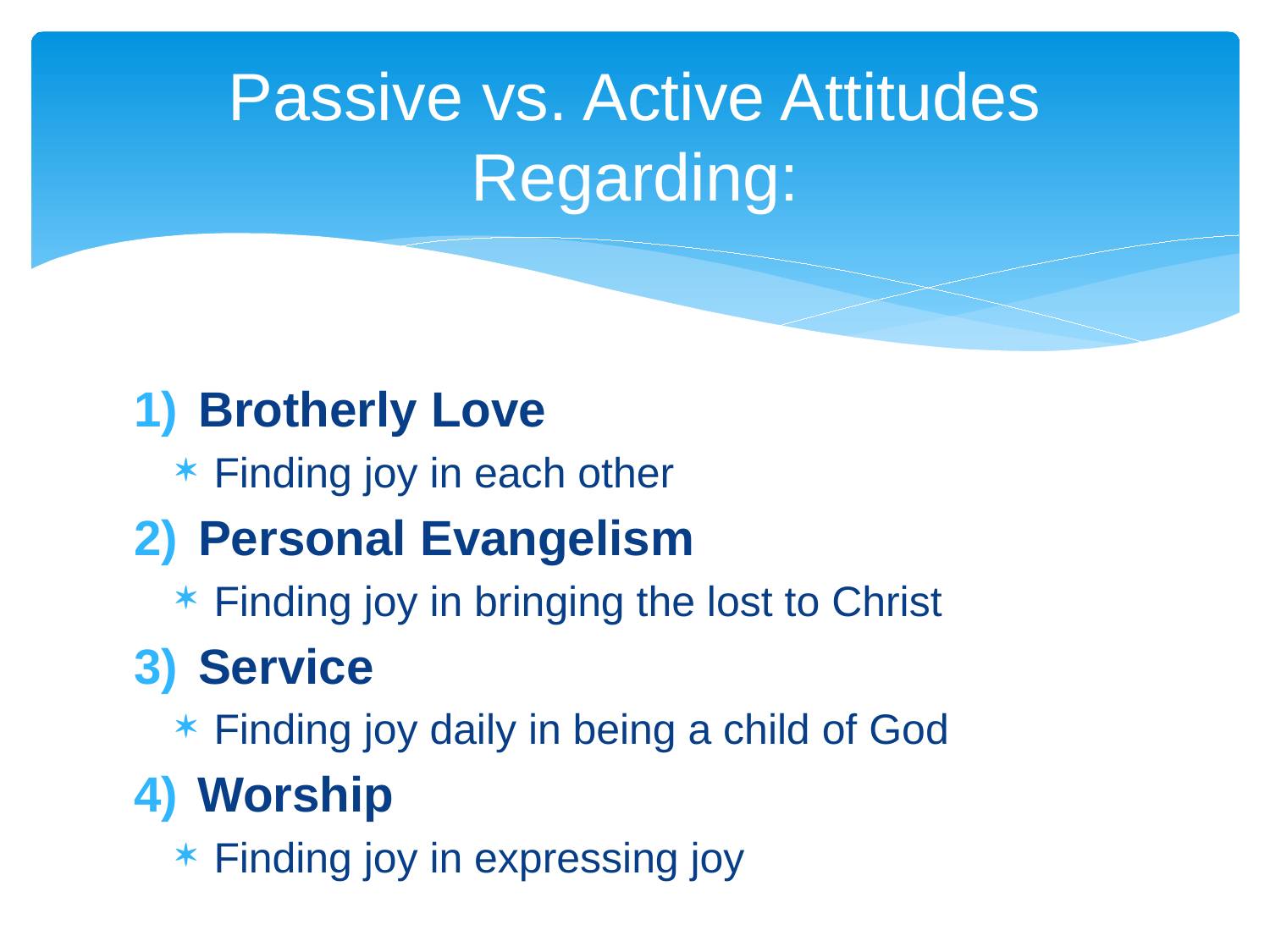

# Passive vs. Active Attitudes Regarding:
Brotherly Love
Finding joy in each other
Personal Evangelism
Finding joy in bringing the lost to Christ
Service
Finding joy daily in being a child of God
Worship
Finding joy in expressing joy